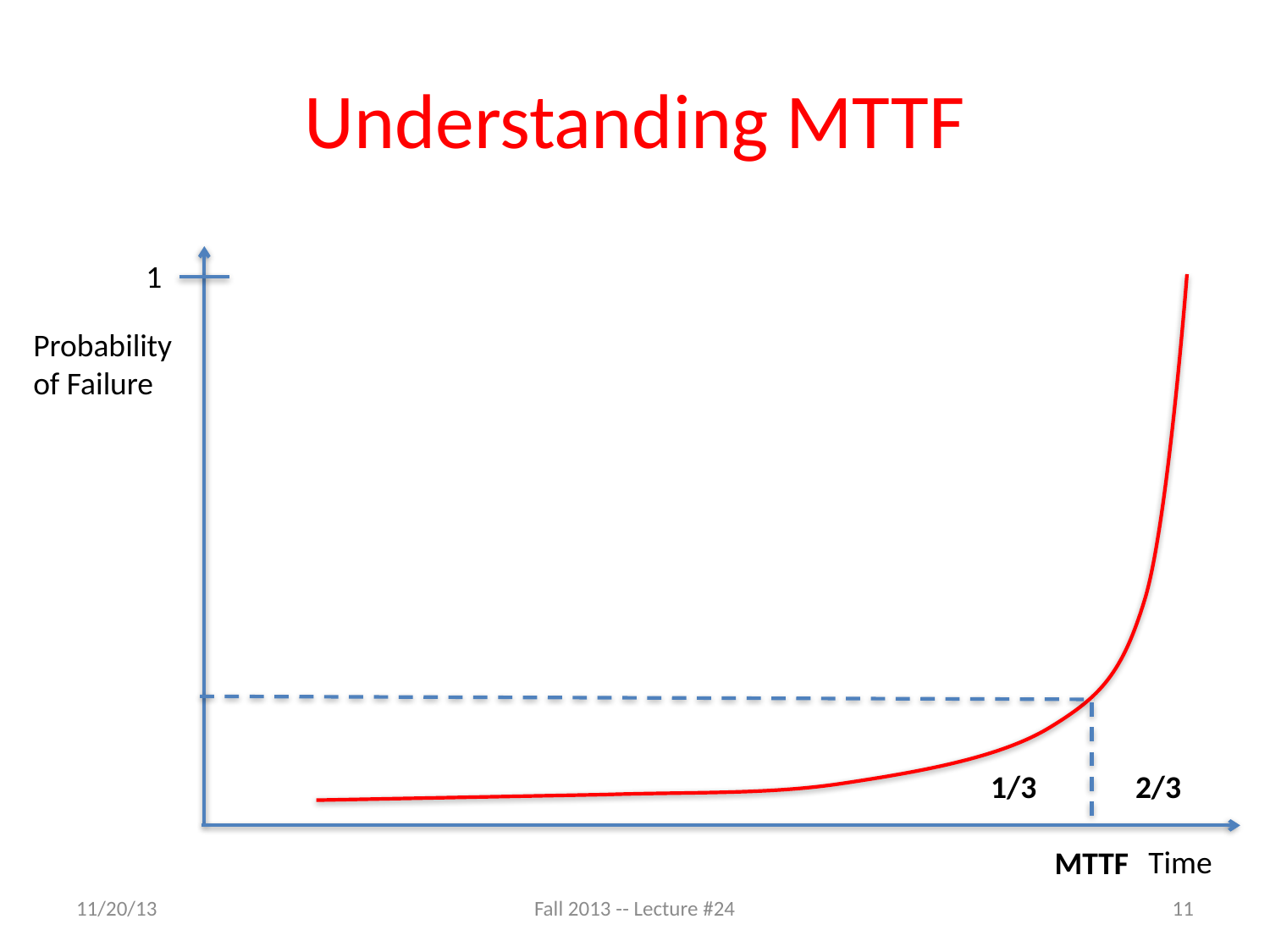

# Understanding MTTF
1

Probability
of Failure
1/3
2/3
Time
MTTF
11/20/13
Fall 2013 -- Lecture #24
11